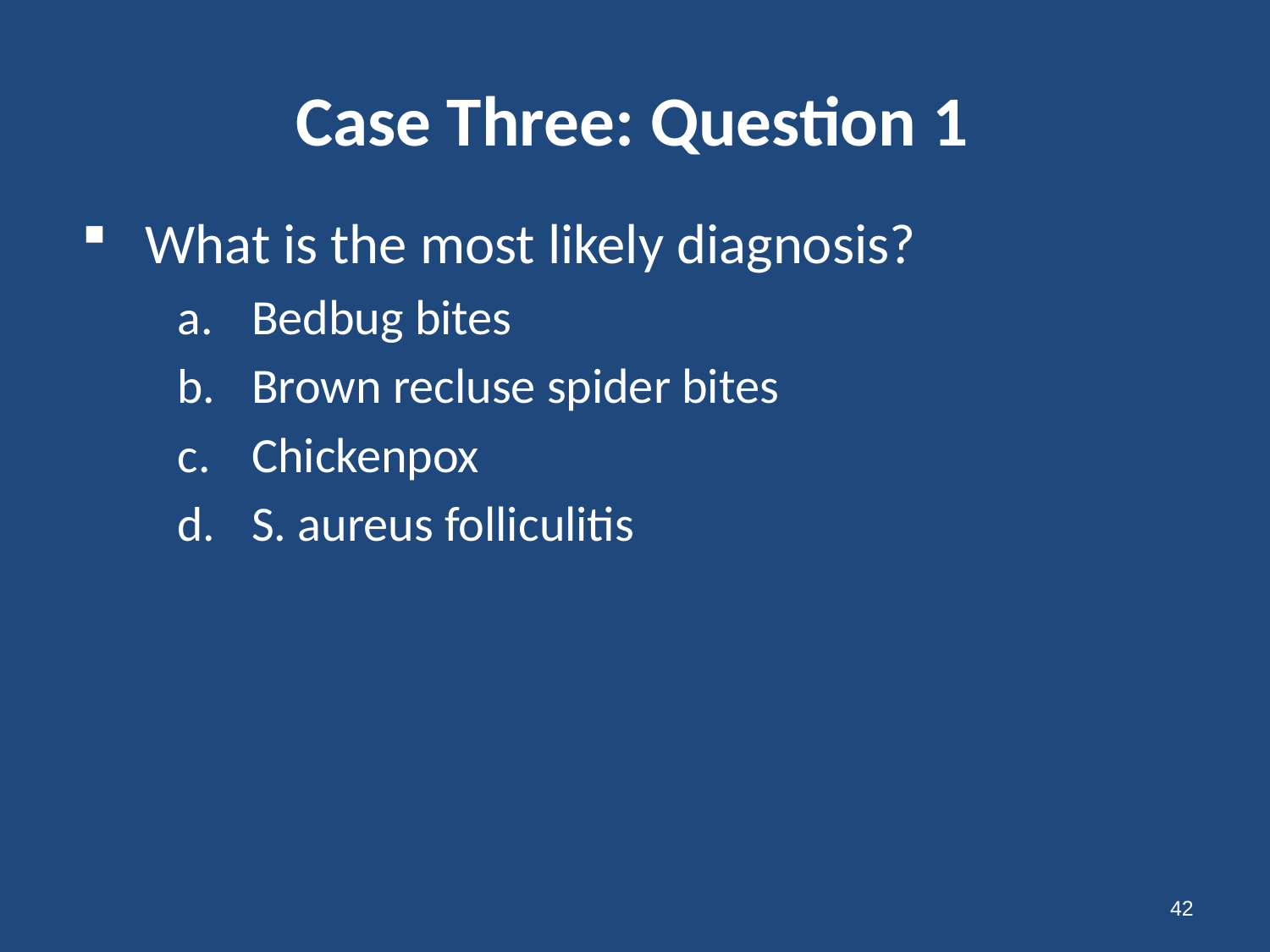

# Case Three: Question 1
What is the most likely diagnosis?
Bedbug bites
Brown recluse spider bites
Chickenpox
S. aureus folliculitis
42